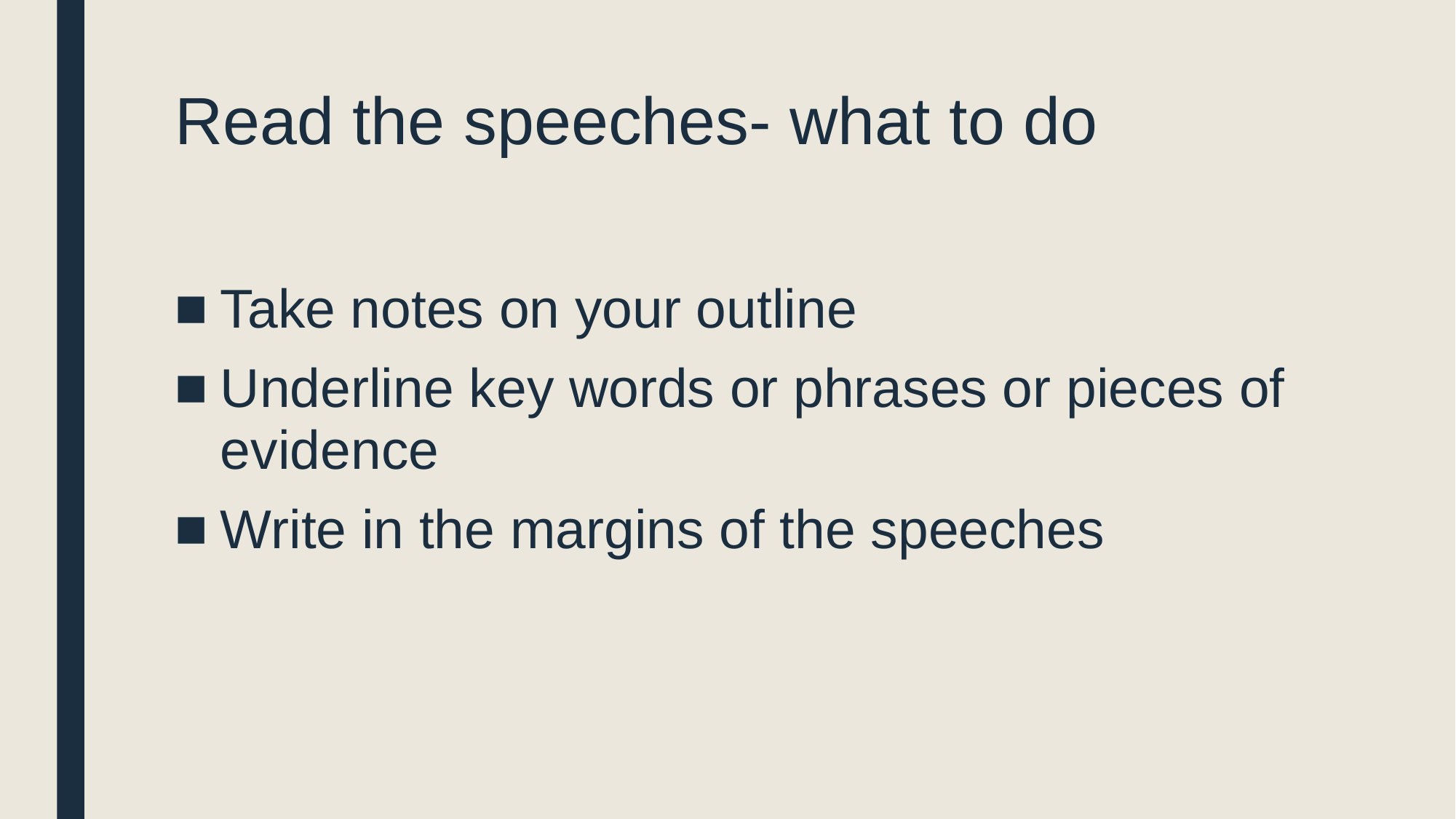

# Read the speeches- what to do
Take notes on your outline
Underline key words or phrases or pieces of evidence
Write in the margins of the speeches